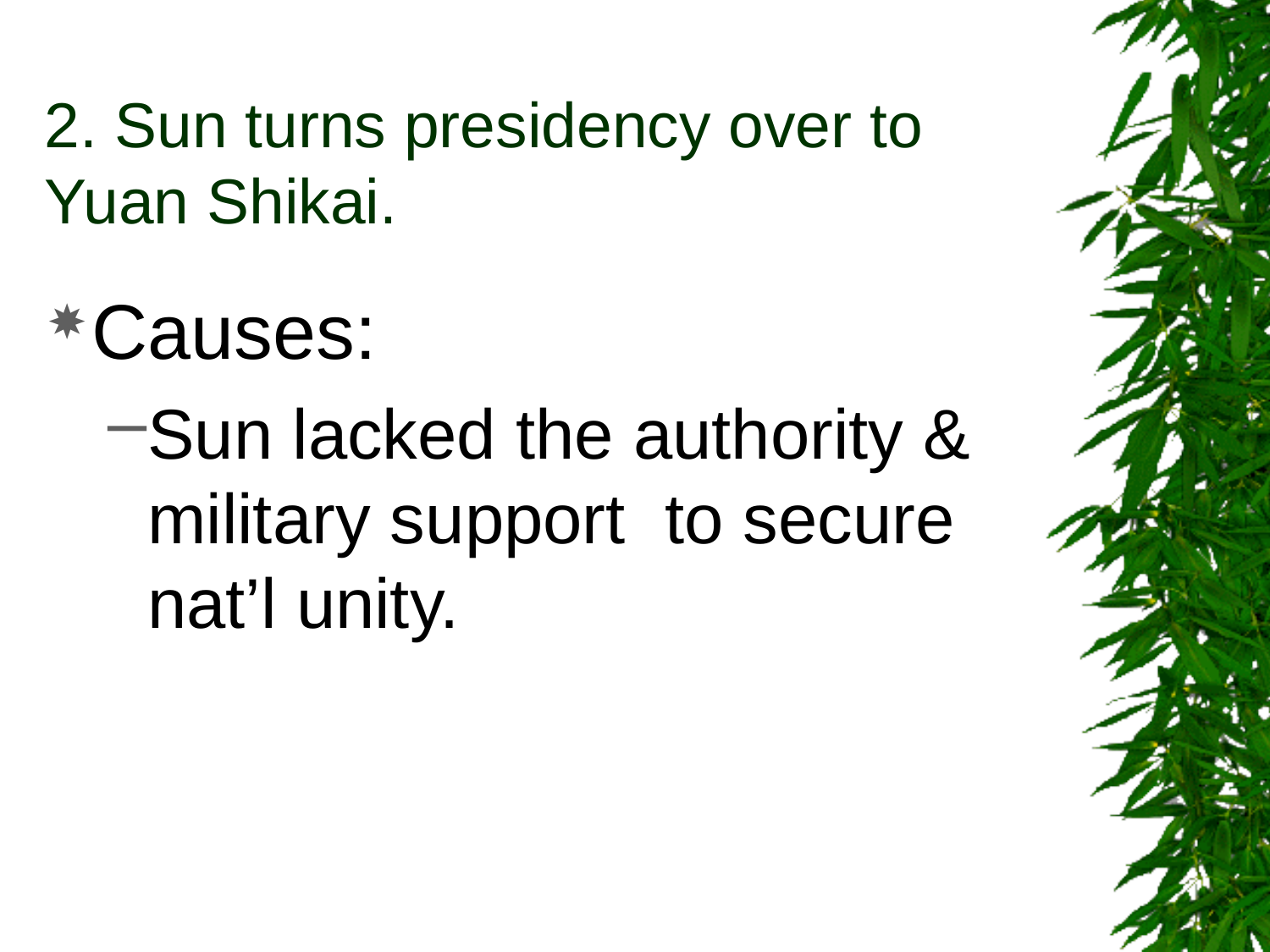

# 2. Sun turns presidency over to Yuan Shikai.
Causes:
Sun lacked the authority & military support  to secure nat’l unity.